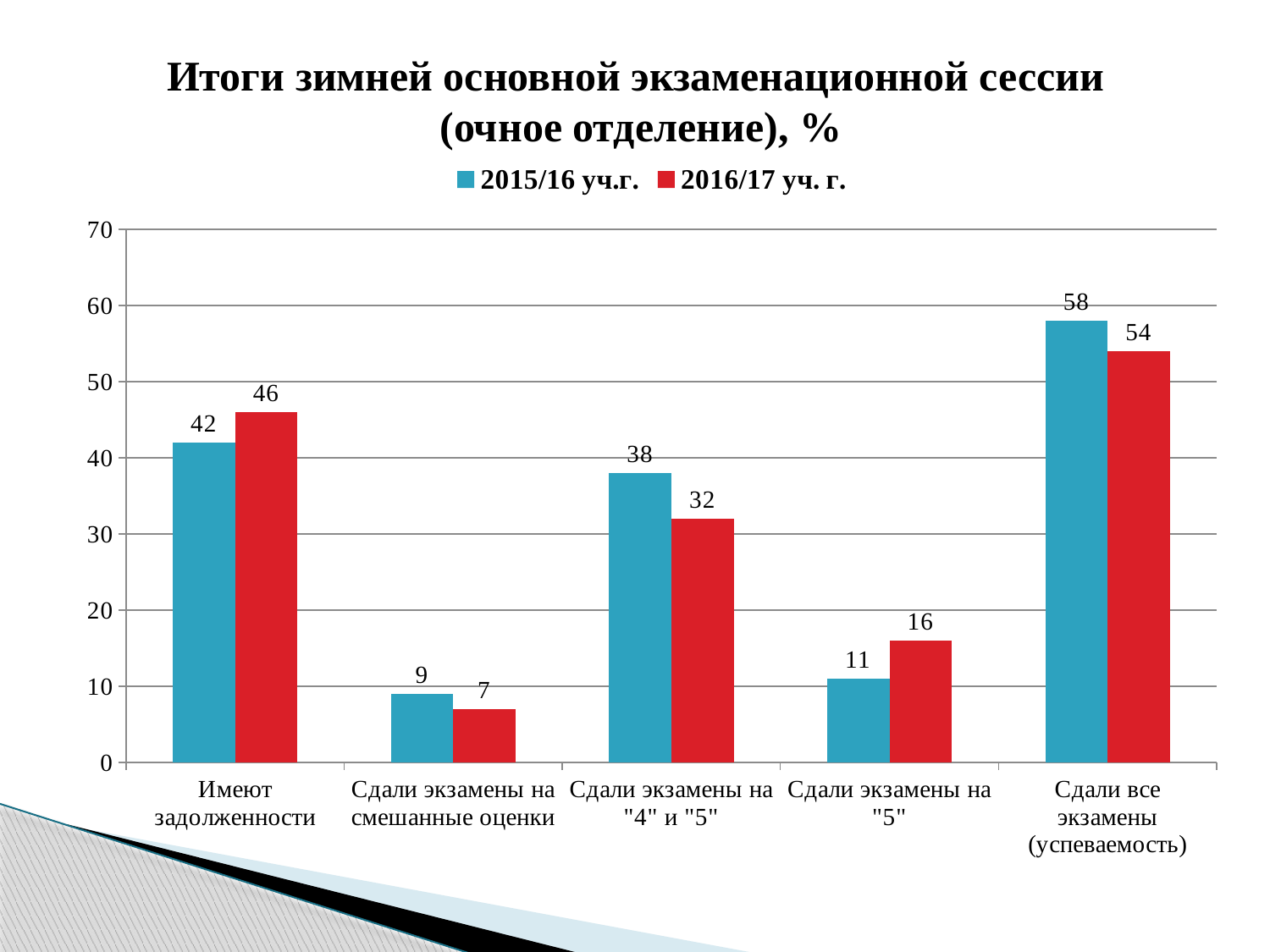

# Итоги зимней основной экзаменационной сессии (очное отделение), %

### Chart

| Category | 2015/16 уч.г. | 2016/17 уч. г. |
|---|---|---|
| Имеют задолженности | 42.0 | 46.0 |
| Сдали экзамены на смешанные оценки | 9.0 | 7.0 |
| Сдали экзамены на "4" и "5" | 38.0 | 32.0 |
| Сдали экзамены на "5" | 11.0 | 16.0 |
| Сдали все экзамены (успеваемость) | 58.0 | 54.0 |